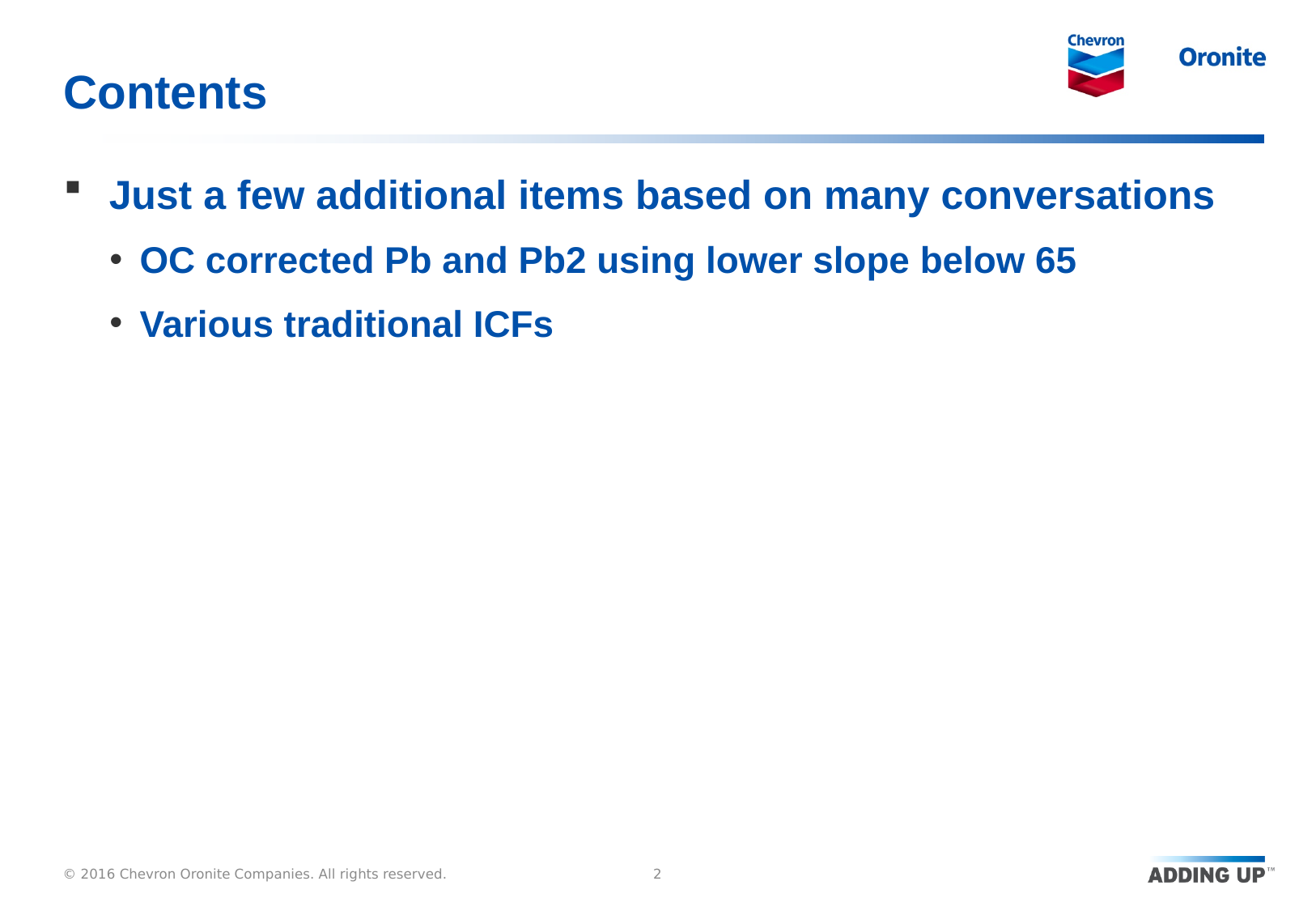

# Contents
Just a few additional items based on many conversations
OC corrected Pb and Pb2 using lower slope below 65
Various traditional ICFs
© 2016 Chevron Oronite Companies. All rights reserved.
2